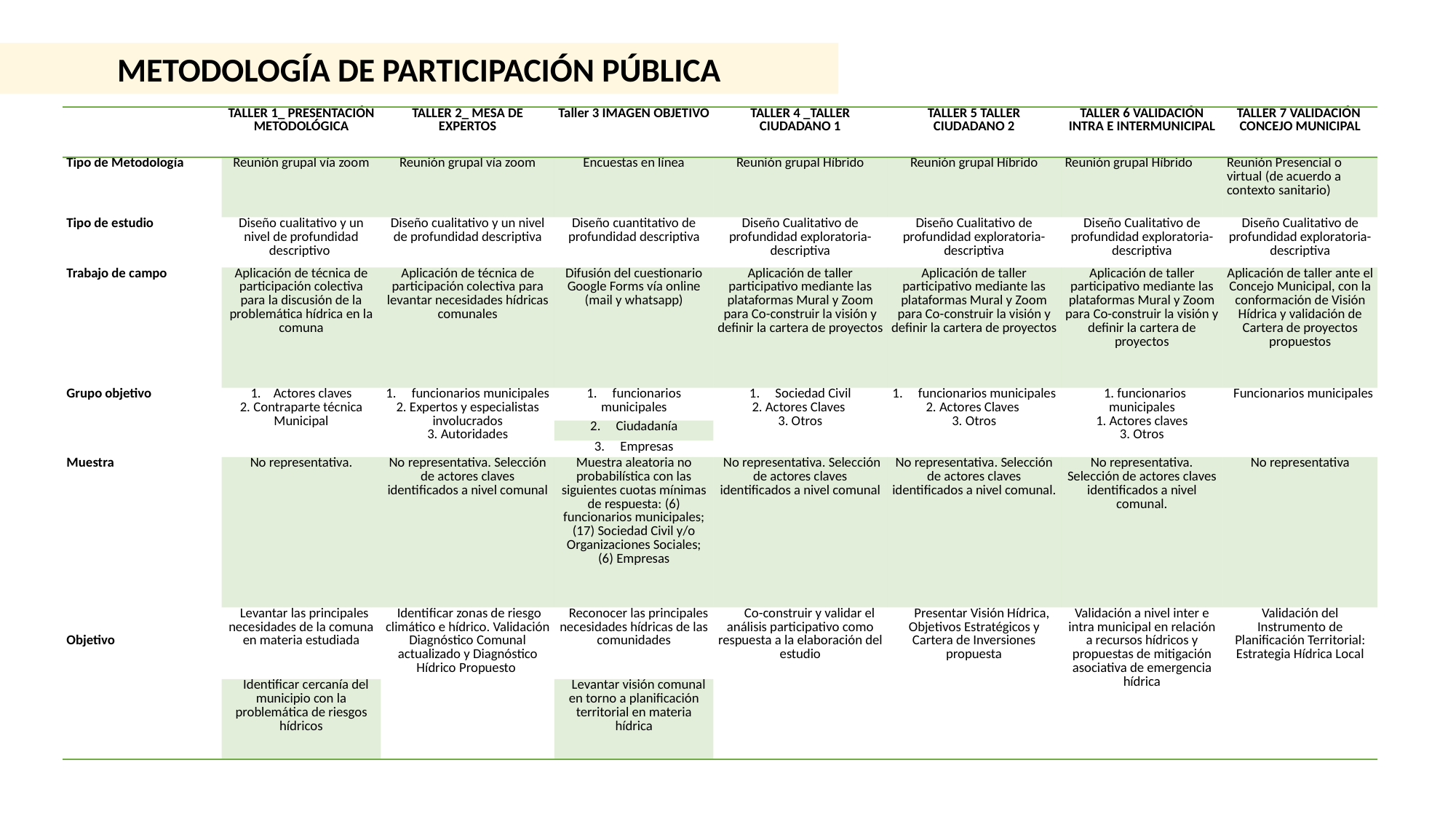

METODOLOGÍA DE PARTICIPACIÓN PÚBLICA
|  | TALLER 1\_ PRESENTACIÓN METODOLÓGICA | TALLER 2\_ MESA DE EXPERTOS | Taller 3 IMAGEN OBJETIVO | TALLER 4 \_TALLER CIUDADANO 1 | TALLER 5 TALLER CIUDADANO 2 | TALLER 6 VALIDACIÓN INTRA E INTERMUNICIPAL | TALLER 7 VALIDACIÓN CONCEJO MUNICIPAL |
| --- | --- | --- | --- | --- | --- | --- | --- |
| Tipo de Metodología | Reunión grupal vía zoom | Reunión grupal vía zoom | Encuestas en línea | Reunión grupal Híbrido | Reunión grupal Híbrido | Reunión grupal Híbrido | Reunión Presencial o virtual (de acuerdo a contexto sanitario) |
| Tipo de estudio | Diseño cualitativo y un nivel de profundidad descriptivo | Diseño cualitativo y un nivel de profundidad descriptiva | Diseño cuantitativo de profundidad descriptiva | Diseño Cualitativo de profundidad exploratoria-descriptiva | Diseño Cualitativo de profundidad exploratoria-descriptiva | Diseño Cualitativo de profundidad exploratoria-descriptiva | Diseño Cualitativo de profundidad exploratoria-descriptiva |
| Trabajo de campo | Aplicación de técnica de participación colectiva para la discusión de la problemática hídrica en la comuna | Aplicación de técnica de participación colectiva para levantar necesidades hídricas comunales | Difusión del cuestionario Google Forms vía online (mail y whatsapp) | Aplicación de taller participativo mediante las plataformas Mural y Zoom para Co-construir la visión y definir la cartera de proyectos | Aplicación de taller participativo mediante las plataformas Mural y Zoom para Co-construir la visión y definir la cartera de proyectos | Aplicación de taller participativo mediante las plataformas Mural y Zoom para Co-construir la visión y definir la cartera de proyectos | Aplicación de taller ante el Concejo Municipal, con la conformación de Visión Hídrica y validación de Cartera de proyectos propuestos |
| Grupo objetivo | 1.    Actores claves 2. Contraparte técnica Municipal | 1.     funcionarios municipales 2. Expertos y especialistas involucrados 3. Autoridades | 1.     funcionarios municipales | 1.     Sociedad Civil 2. Actores Claves 3. Otros | 1.     funcionarios municipales 2. Actores Claves 3. Otros | 1. funcionarios municipales 1. Actores claves 3. Otros | Funcionarios municipales |
|  |  |  | 2.     Ciudadanía |  |  |  |  |
|  |  |  | 3.     Empresas |  |  |  |  |
| Muestra | No representativa. | No representativa. Selección de actores claves identificados a nivel comunal | Muestra aleatoria no probabilística con las siguientes cuotas mínimas de respuesta: (6) funcionarios municipales; (17) Sociedad Civil y/o Organizaciones Sociales; (6) Empresas | No representativa. Selección de actores claves identificados a nivel comunal | No representativa. Selección de actores claves identificados a nivel comunal. | No representativa. Selección de actores claves identificados a nivel comunal. | No representativa |
| Objetivo | Levantar las principales necesidades de la comuna en materia estudiada | Identificar zonas de riesgo climático e hídrico. Validación Diagnóstico Comunal actualizado y Diagnóstico Hídrico Propuesto | Reconocer las principales necesidades hídricas de las comunidades | Co-construir y validar el análisis participativo como respuesta a la elaboración del estudio | Presentar Visión Hídrica, Objetivos Estratégicos y Cartera de Inversiones propuesta | Validación a nivel inter e intra municipal en relación a recursos hídricos y propuestas de mitigación asociativa de emergencia hídrica | Validación del Instrumento de Planificación Territorial: Estrategia Hídrica Local |
|  | Identificar cercanía del municipio con la problemática de riesgos hídricos |  | Levantar visión comunal en torno a planificación territorial en materia hídrica |  |  |  |  |